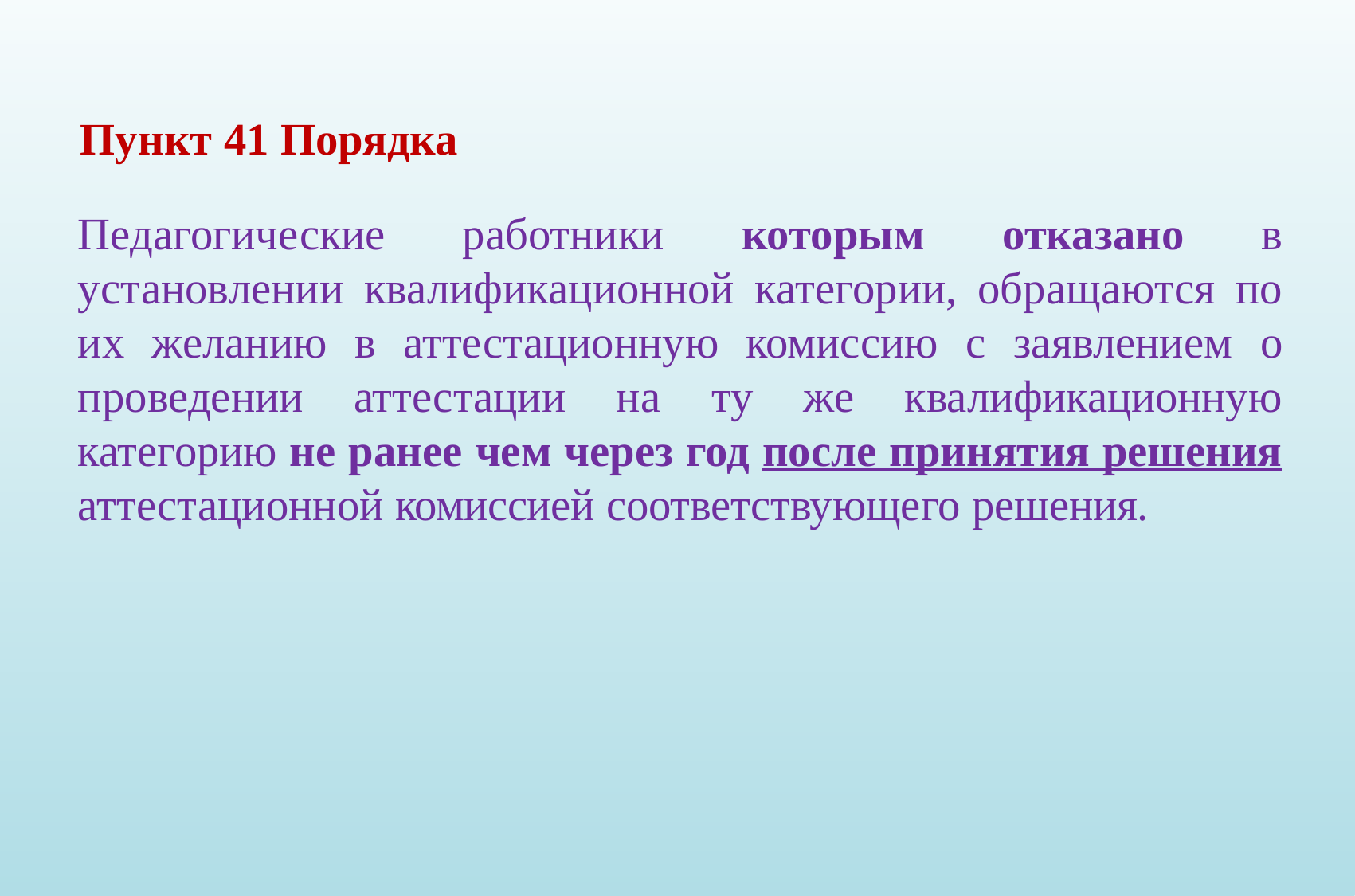

Пункт 41 Порядка
Педагогические    работники    которым    отказано    в установлении квалификационной категории, обращаются по их  желанию  в  аттестационную  комиссию  с  заявлением  о проведении   аттестации   на   ту   же   квалификационную категорию не ранее чем через год после принятия решения аттестационной комиссией соответствующего решения.